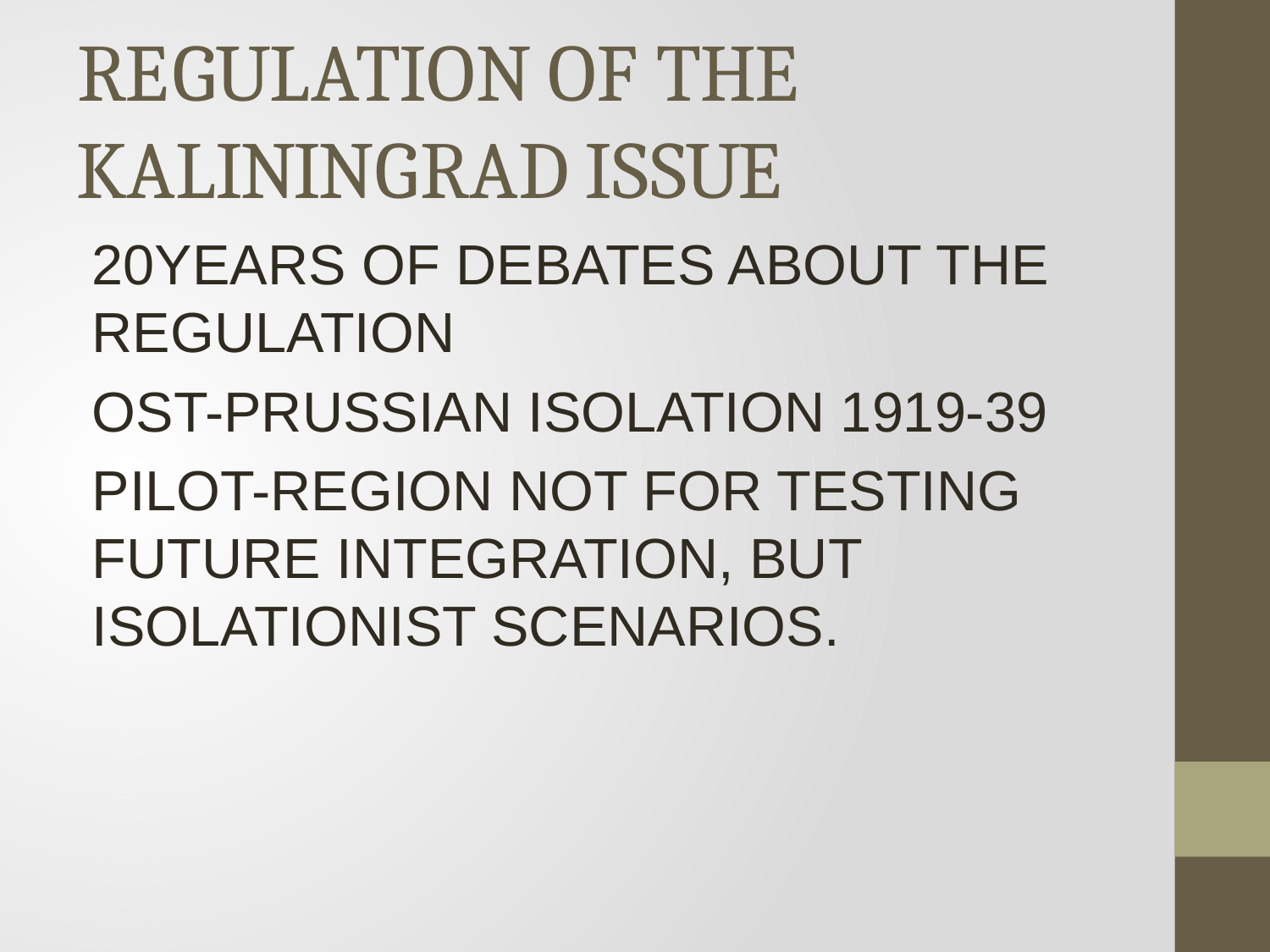

# REGULATION OF THE KALININGRAD ISSUE
20YEARS OF DEBATES ABOUT THE REGULATION
OST-PRUSSIAN ISOLATION 1919-39
PILOT-REGION NOT FOR TESTING FUTURE INTEGRATION, BUT ISOLATIONIST SCENARIOS.